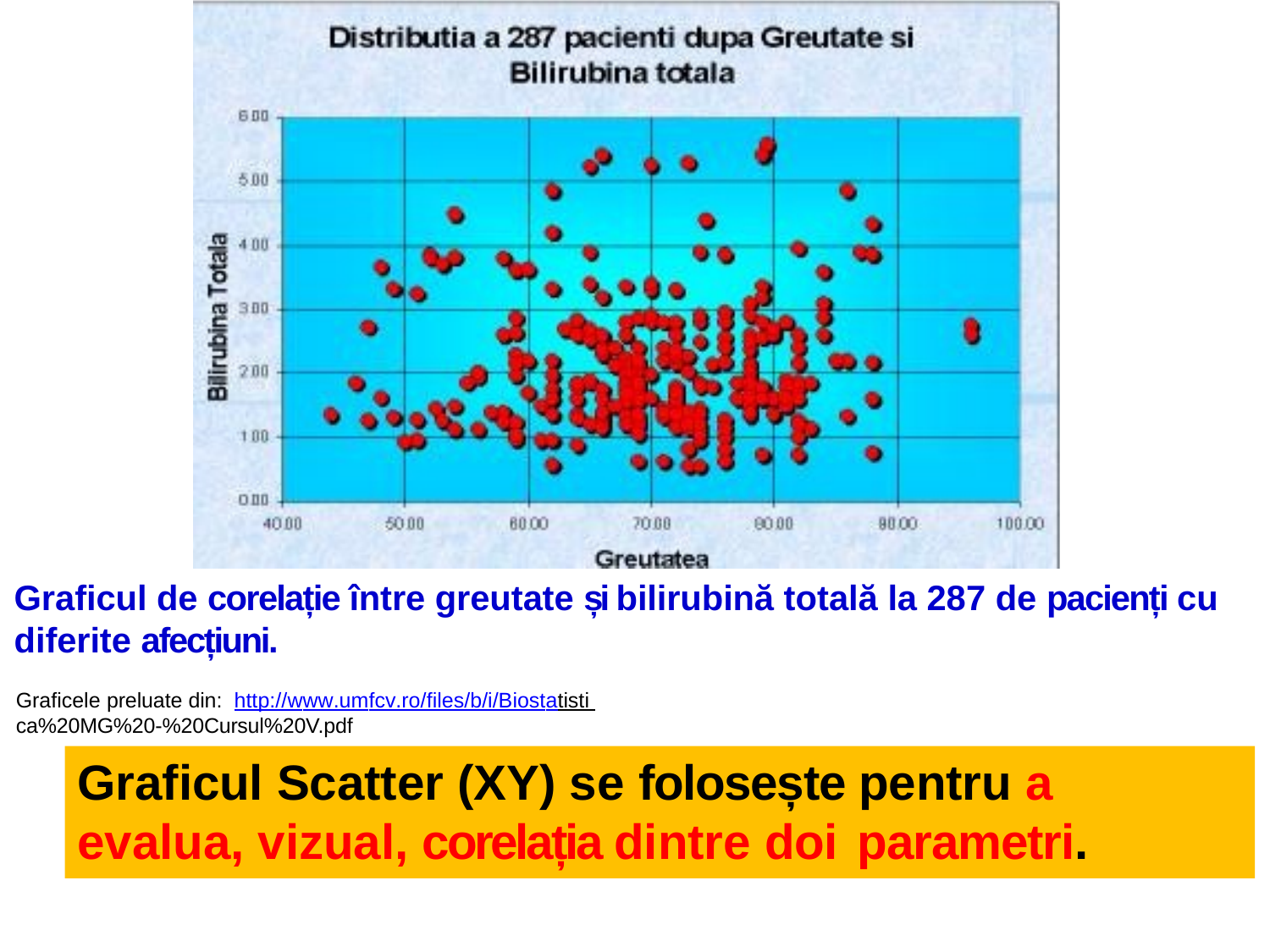

Graficul de corelație între greutate și bilirubină totală la 287 de pacienți cu diferite afecțiuni.

Graficele preluate din:  http://www.umfcv.ro/files/b/i/Biostatisti  ca%20MG%20-%20Cursul%20V.pdf

Graficul Scatter (XY) se folosește pentru a  evalua, vizual, corelația dintre doi parametri.